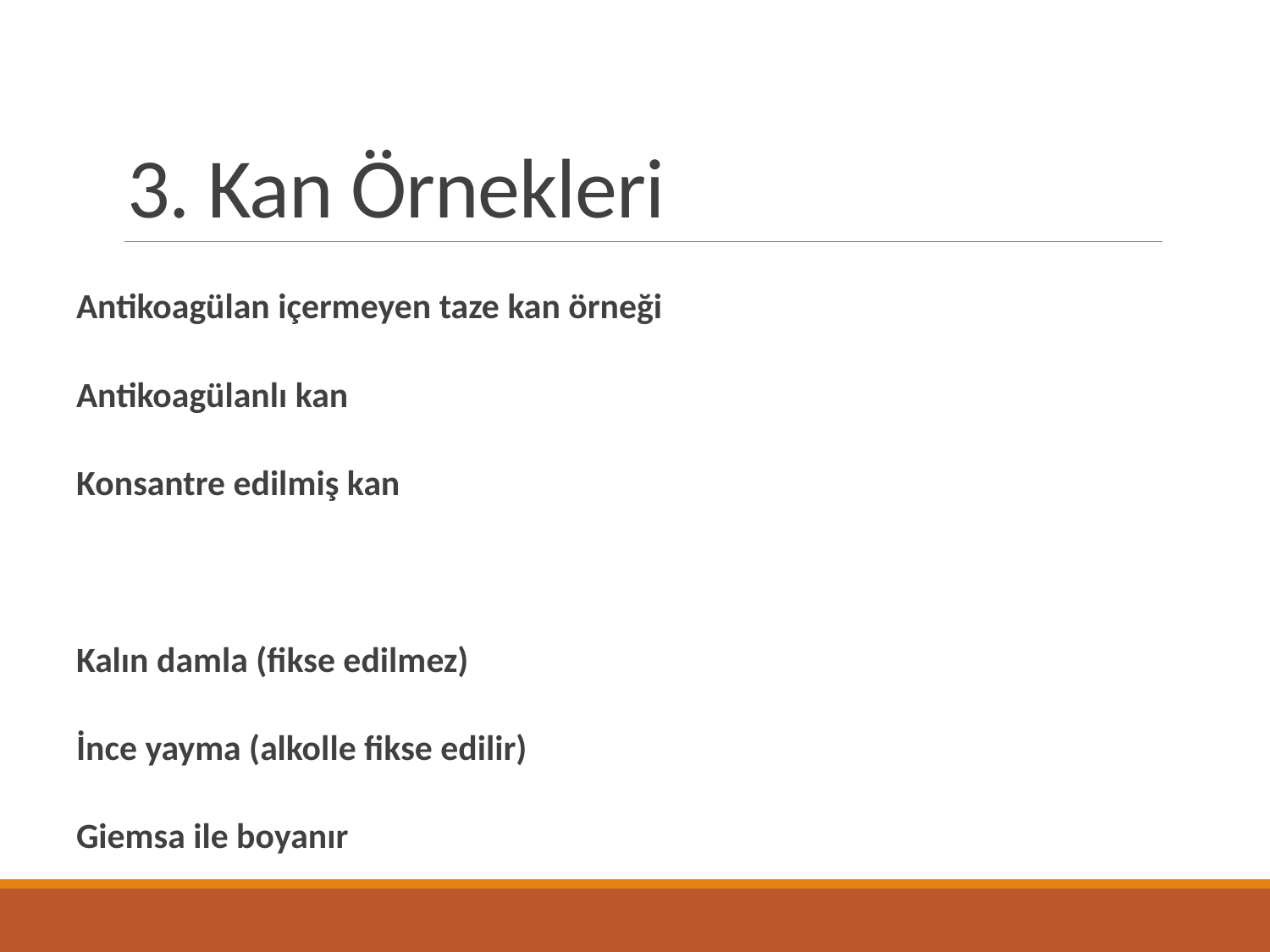

# 3. Kan Örnekleri
Antikoagülan içermeyen taze kan örneği
Antikoagülanlı kan
Konsantre edilmiş kan

Kalın damla (fikse edilmez)
İnce yayma (alkolle fikse edilir)
Giemsa ile boyanır